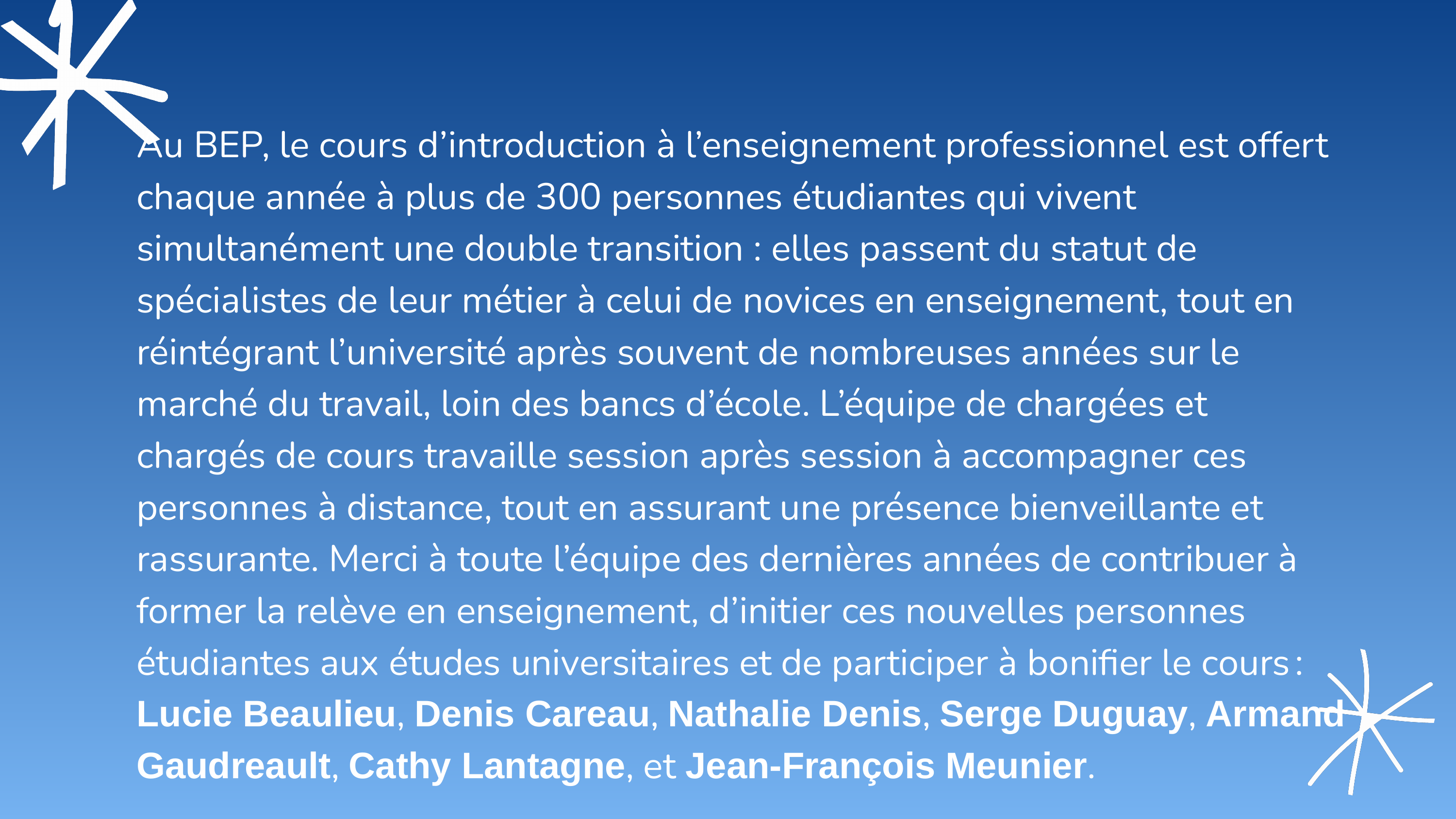

Au BEP, le cours d’introduction à l’enseignement professionnel est offert chaque année à plus de 300 personnes étudiantes qui vivent simultanément une double transition : elles passent du statut de spécialistes de leur métier à celui de novices en enseignement, tout en réintégrant l’université après souvent de nombreuses années sur le marché du travail, loin des bancs d’école. L’équipe de chargées et chargés de cours travaille session après session à accompagner ces personnes à distance, tout en assurant une présence bienveillante et rassurante. Merci à toute l’équipe des dernières années de contribuer à former la relève en enseignement, d’initier ces nouvelles personnes étudiantes aux études universitaires et de participer à bonifier le cours : Lucie Beaulieu, Denis Careau, Nathalie Denis, Serge Duguay, Armand Gaudreault, Cathy Lantagne, et Jean-François Meunier.